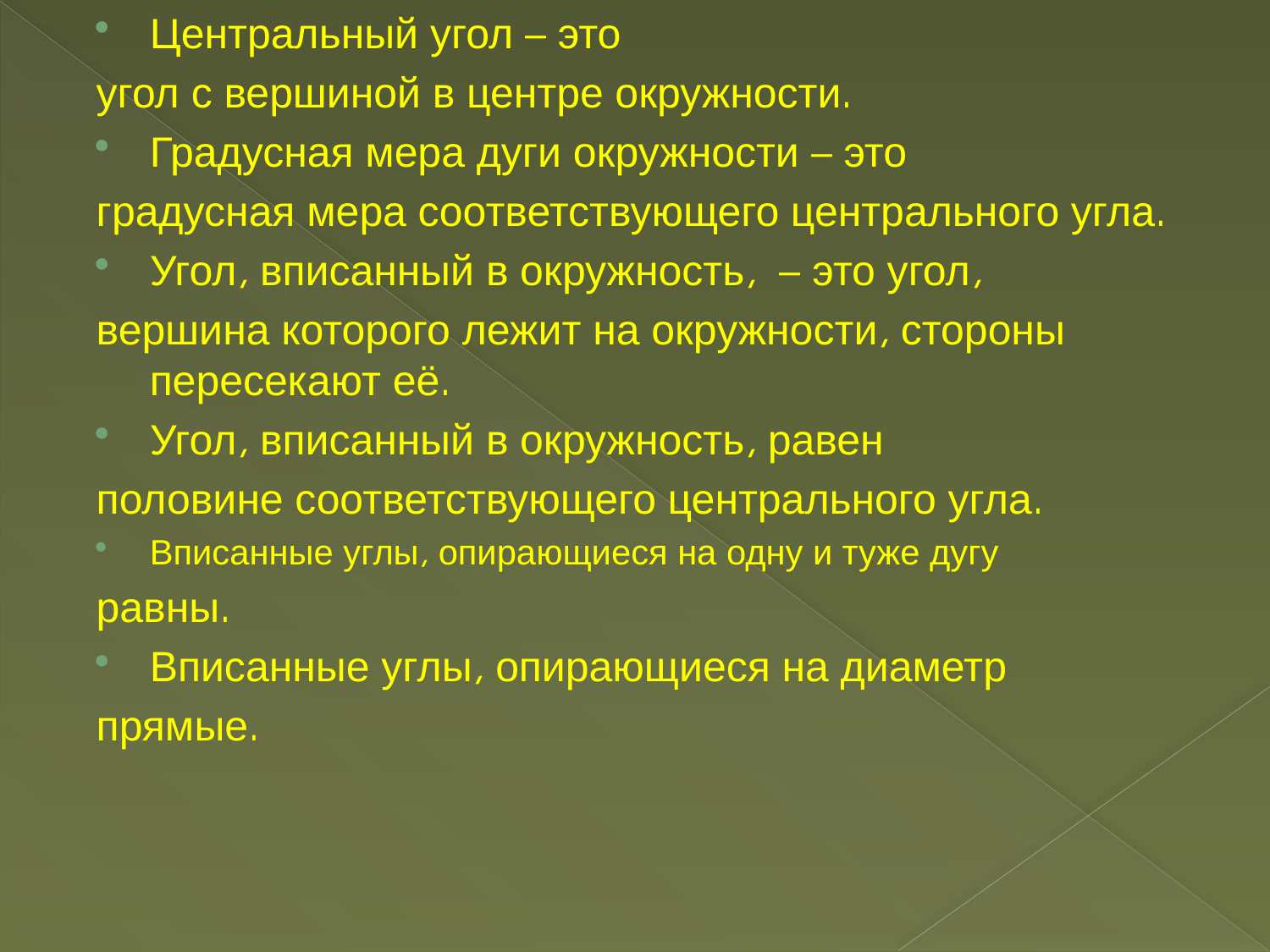

Центральный угол – это
угол с вершиной в центре окружности.
Градусная мера дуги окружности – это
градусная мера соответствующего центрального угла.
Угол, вписанный в окружность,  – это угол,
вершина которого лежит на окружности, стороны пересекают её.
Угол, вписанный в окружность, равен
половине соответствующего центрального угла.
Вписанные углы, опирающиеся на одну и туже дугу
равны.
Вписанные углы, опирающиеся на диаметр
прямые.